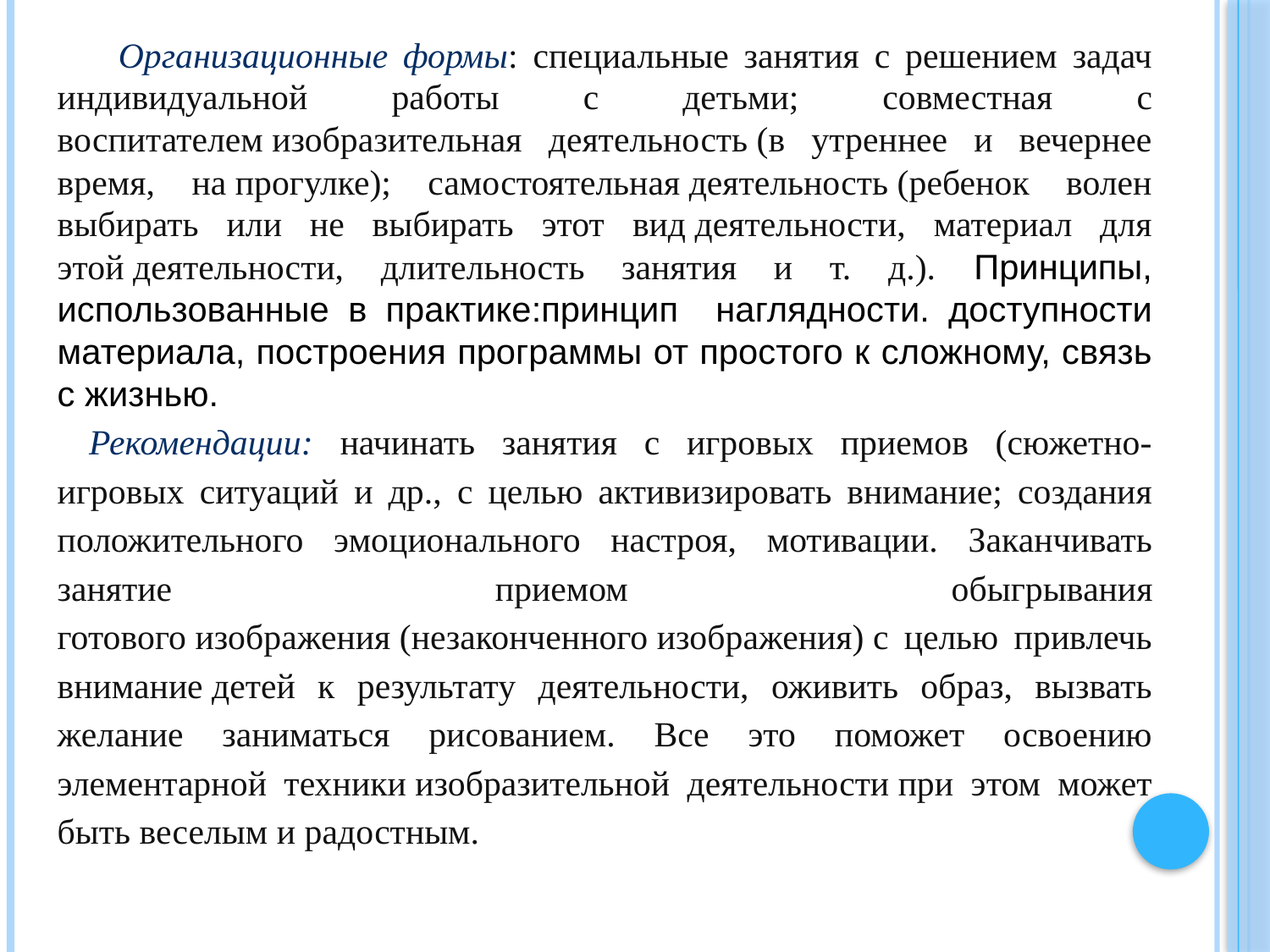

Организационные формы: специальные занятия с решением задач индивидуальной работы с детьми; совместная с воспитателем изобразительная деятельность (в утреннее и вечернее время, на прогулке); самостоятельная деятельность (ребенок волен выбирать или не выбирать этот вид деятельности, материал для этой деятельности, длительность занятия и т. д.). Принципы, использованные в практике:принцип  наглядности. доступности материала, построения программы от простого к сложному, связь с жизнью.
Рекомендации: начинать занятия с игровых приемов (сюжетно-игровых ситуаций и др., с целью активизировать внимание; создания положительного эмоционального настроя, мотивации. Заканчивать занятие приемом обыгрывания готового изображения (незаконченного изображения) с целью привлечь внимание детей к результату деятельности, оживить образ, вызвать желание заниматься рисованием. Все это поможет освоению элементарной техники изобразительной деятельности при этом может быть веселым и радостным.